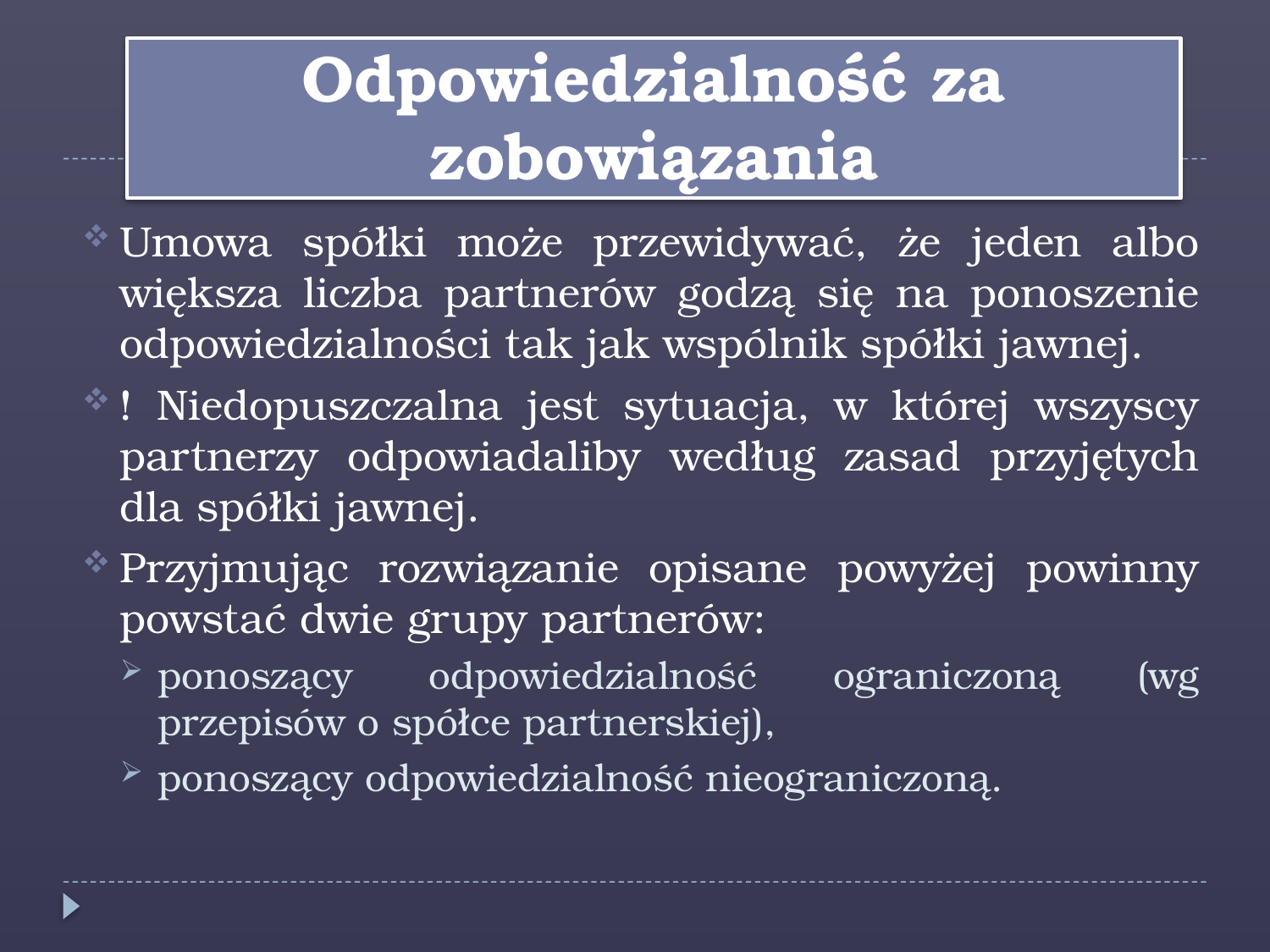

Odpowiedzialność za zobowiązania
Umowa spółki może przewidywać, że jeden albo większa liczba partnerów godzą się na ponoszenie odpowiedzialności tak jak wspólnik spółki jawnej.
! Niedopuszczalna jest sytuacja, w której wszyscy partnerzy odpowiadaliby według zasad przyjętych dla spółki jawnej.
Przyjmując rozwiązanie opisane powyżej powinny powstać dwie grupy partnerów:
ponoszący odpowiedzialność ograniczoną (wg przepisów o spółce partnerskiej),
ponoszący odpowiedzialność nieograniczoną.